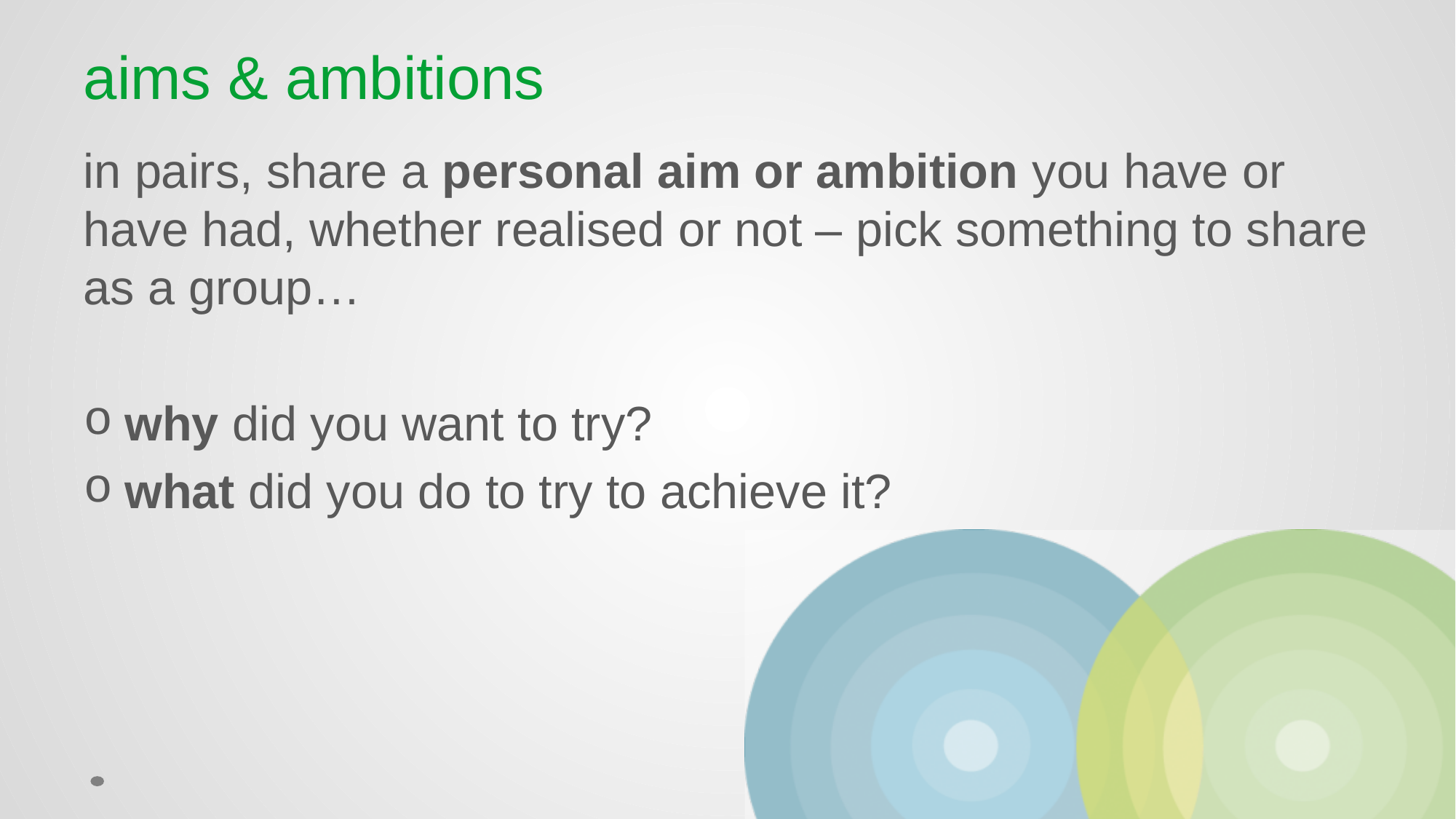

# aims & ambitions
in pairs, share a personal aim or ambition you have or have had, whether realised or not – pick something to share as a group…

why did you want to try?
what did you do to try to achieve it?